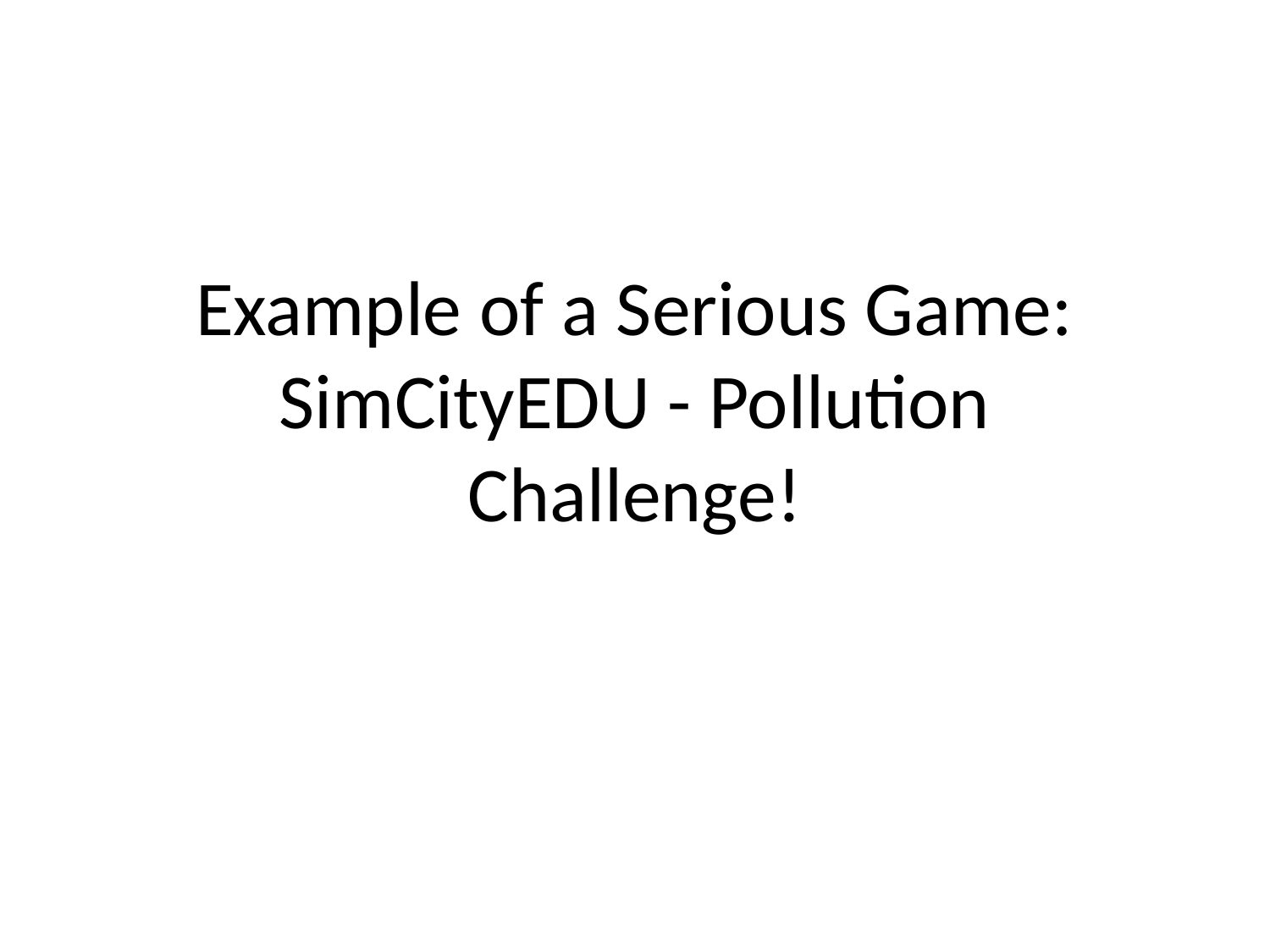

# Example of a Serious Game: SimCityEDU - Pollution Challenge!